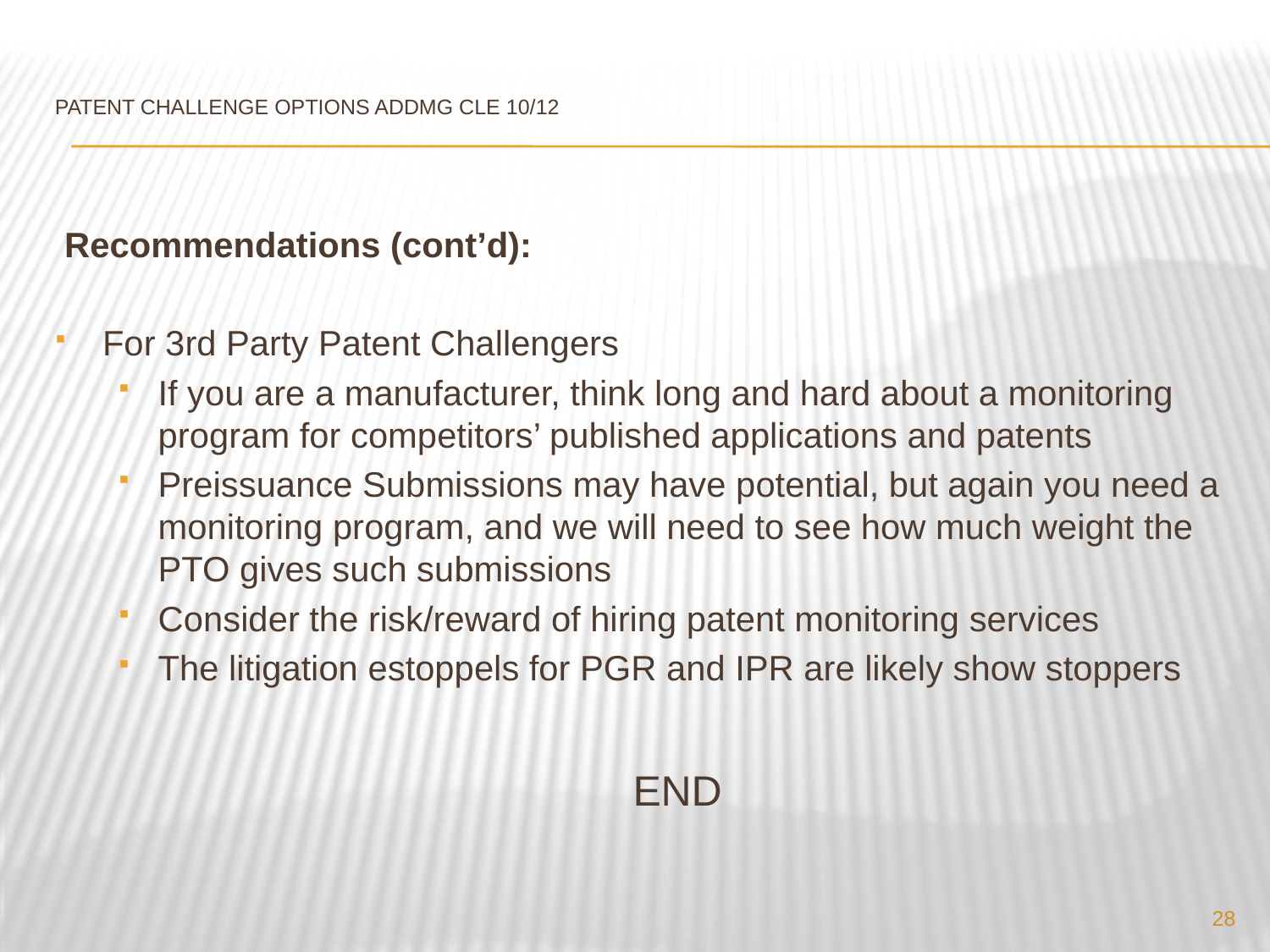

# PATENT CHALLENGE OPTIONS ADDMG CLE 10/12
 Recommendations (cont’d):

For 3rd Party Patent Challengers
If you are a manufacturer, think long and hard about a monitoring program for competitors’ published applications and patents
Preissuance Submissions may have potential, but again you need a monitoring program, and we will need to see how much weight the PTO gives such submissions
Consider the risk/reward of hiring patent monitoring services
The litigation estoppels for PGR and IPR are likely show stoppers

END

28